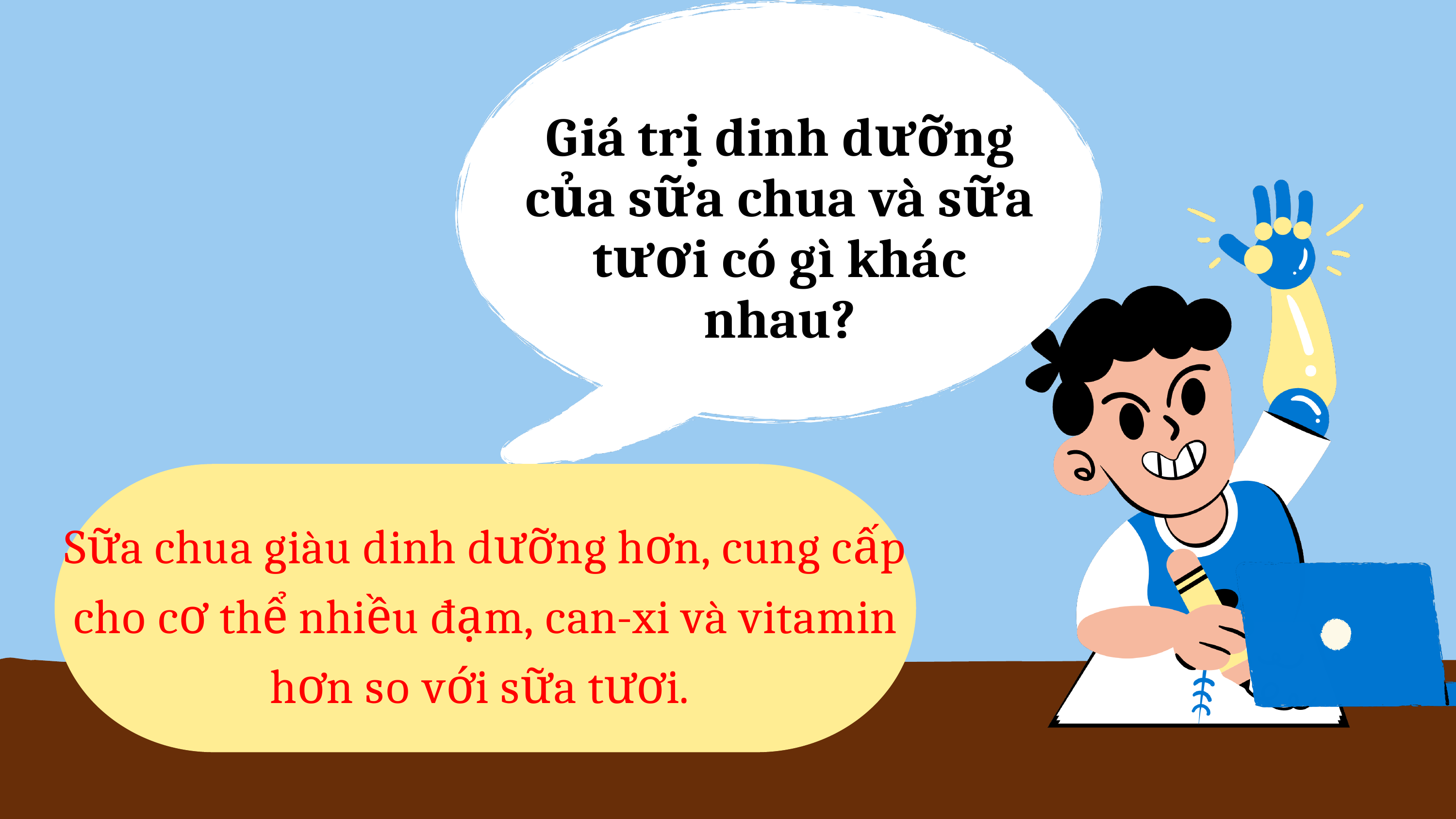

Giá trị dinh dưỡng của sữa chua và sữa tươi có gì khác nhau?

Sữa chua giàu dinh dưỡng hơn, cung cấp cho cơ thể nhiều đạm, can-xi và vitamin hơn so với sữa tươi.